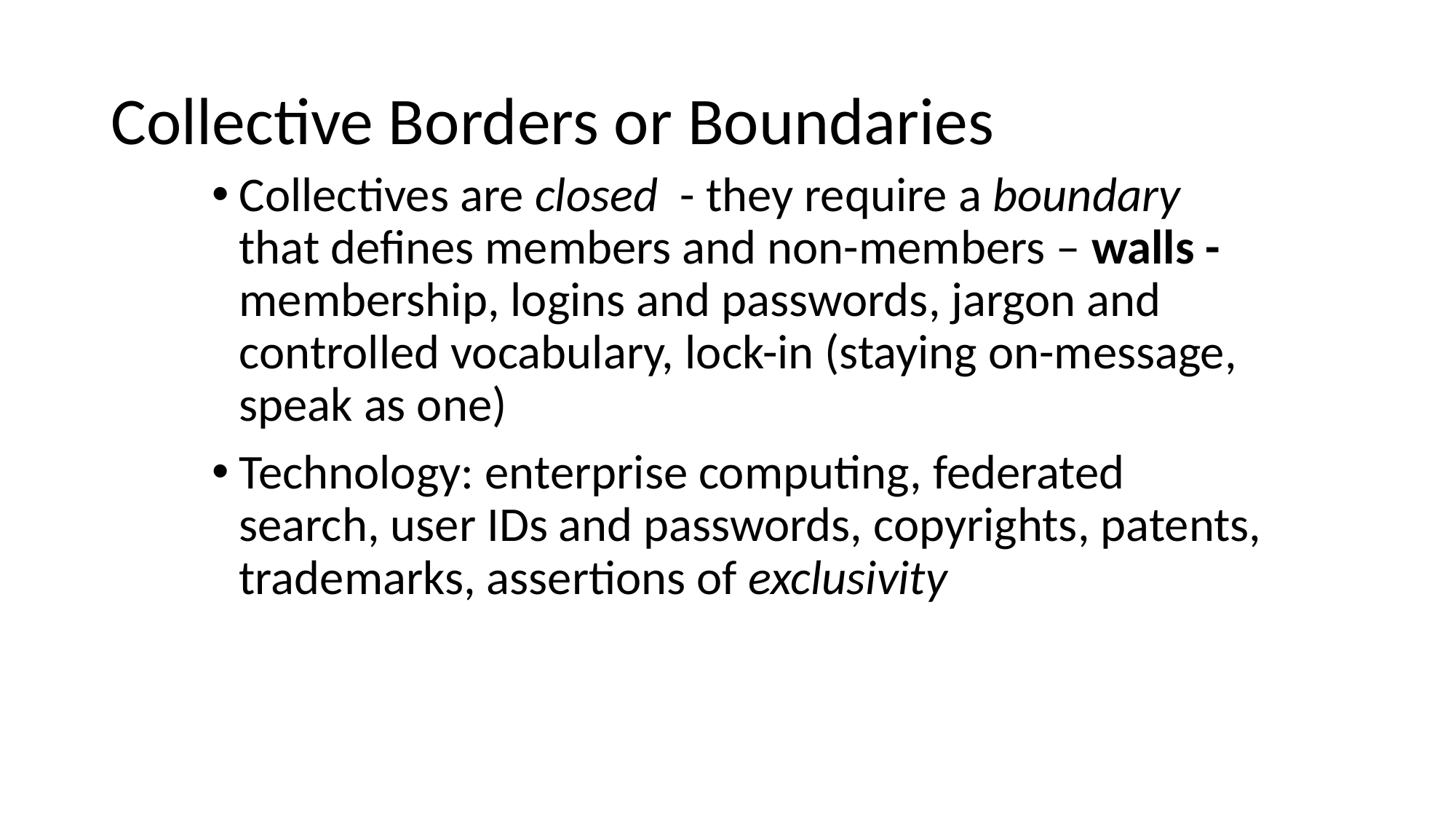

# Collective Borders or Boundaries
Collectives are closed  - they require a boundary  that defines members and non-members – walls - membership, logins and passwords, jargon and controlled vocabulary, lock-in (staying on-message, speak as one)
Technology: enterprise computing, federated search, user IDs and passwords, copyrights, patents, trademarks, assertions of exclusivity